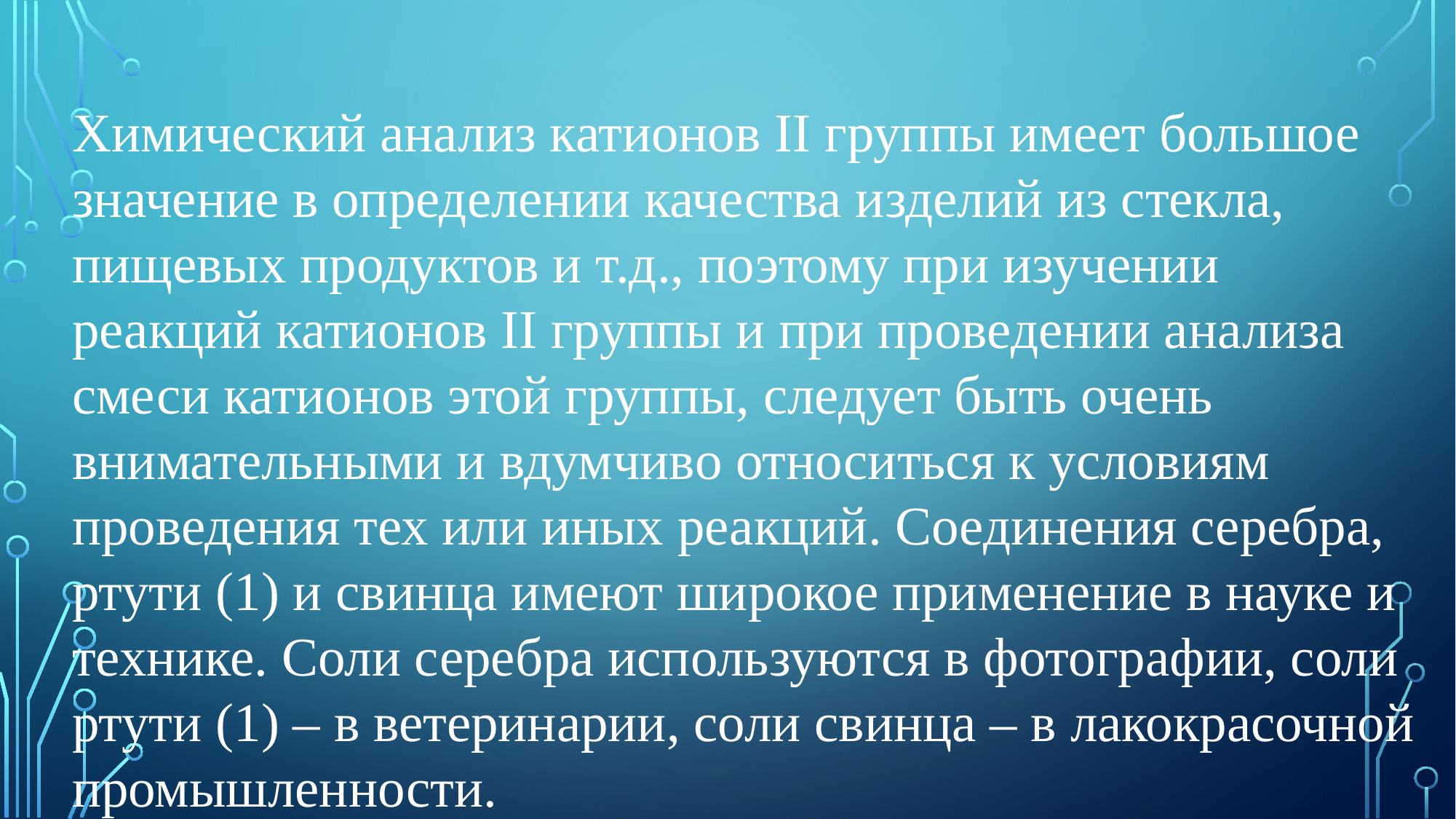

Химический анализ катионов II группы имеет большое значение в определении качества изделий из стекла, пищевых продуктов и т.д., поэтому при изучении реакций катионов II группы и при проведении анализа смеси катионов этой группы, следует быть очень внимательными и вдумчиво относиться к условиям проведения тех или иных реакций. Соединения серебра, ртути (1) и свинца имеют широкое применение в науке и технике. Соли серебра используются в фотографии, соли ртути (1) – в ветеринарии, соли свинца – в лакокрасочной промышленности.